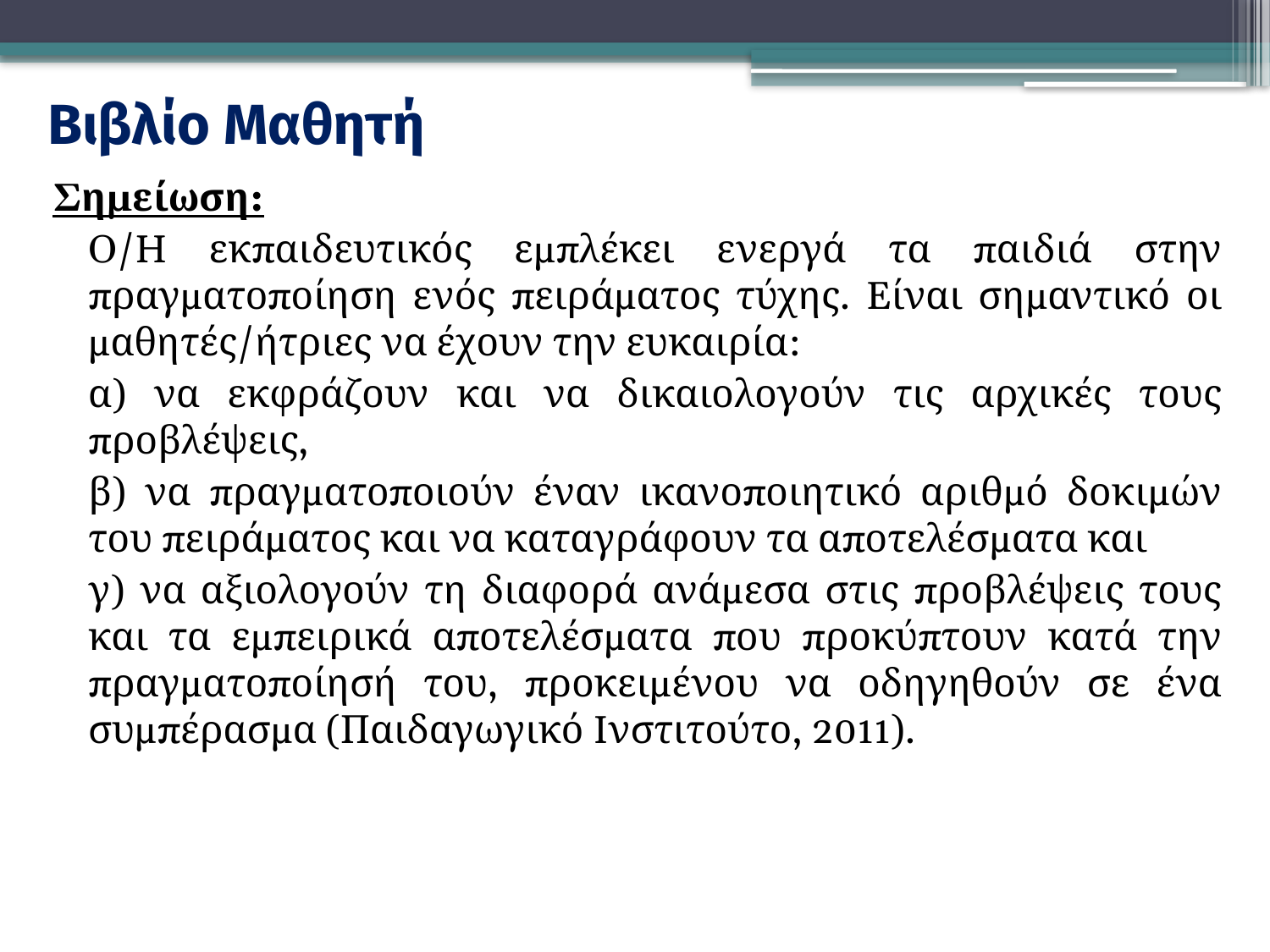

# Βιβλίο Μαθητή
Σημείωση:
	Ο/Η εκπαιδευτικός εμπλέκει ενεργά τα παιδιά στην πραγματοποίηση ενός πειράματος τύχης. Είναι σημαντικό οι μαθητές/ήτριες να έχουν την ευκαιρία:
	α) να εκφράζουν και να δικαιολογούν τις αρχικές τους προβλέψεις,
	β) να πραγματοποιούν έναν ικανοποιητικό αριθμό δοκιμών του πειράματος και να καταγράφουν τα αποτελέσματα και
	γ) να αξιολογούν τη διαφορά ανάμεσα στις προβλέψεις τους και τα εμπειρικά αποτελέσματα που προκύπτουν κατά την πραγματοποίησή του, προκειμένου να οδηγηθούν σε ένα συμπέρασμα (Παιδαγωγικό Ινστιτούτο, 2011).